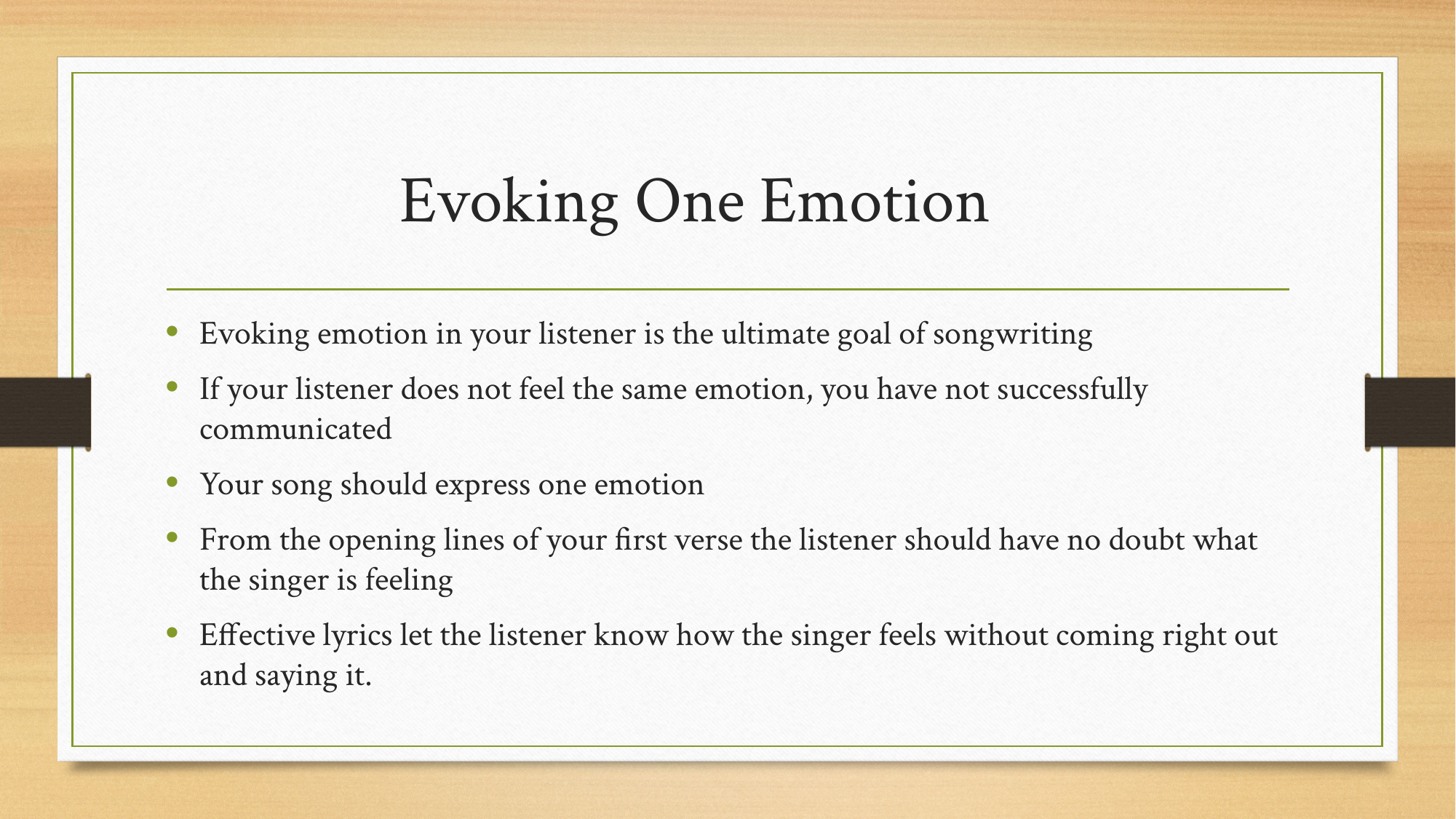

# Evoking One Emotion
Evoking emotion in your listener is the ultimate goal of songwriting
If your listener does not feel the same emotion, you have not successfully communicated
Your song should express one emotion
From the opening lines of your first verse the listener should have no doubt what the singer is feeling
Effective lyrics let the listener know how the singer feels without coming right out and saying it.